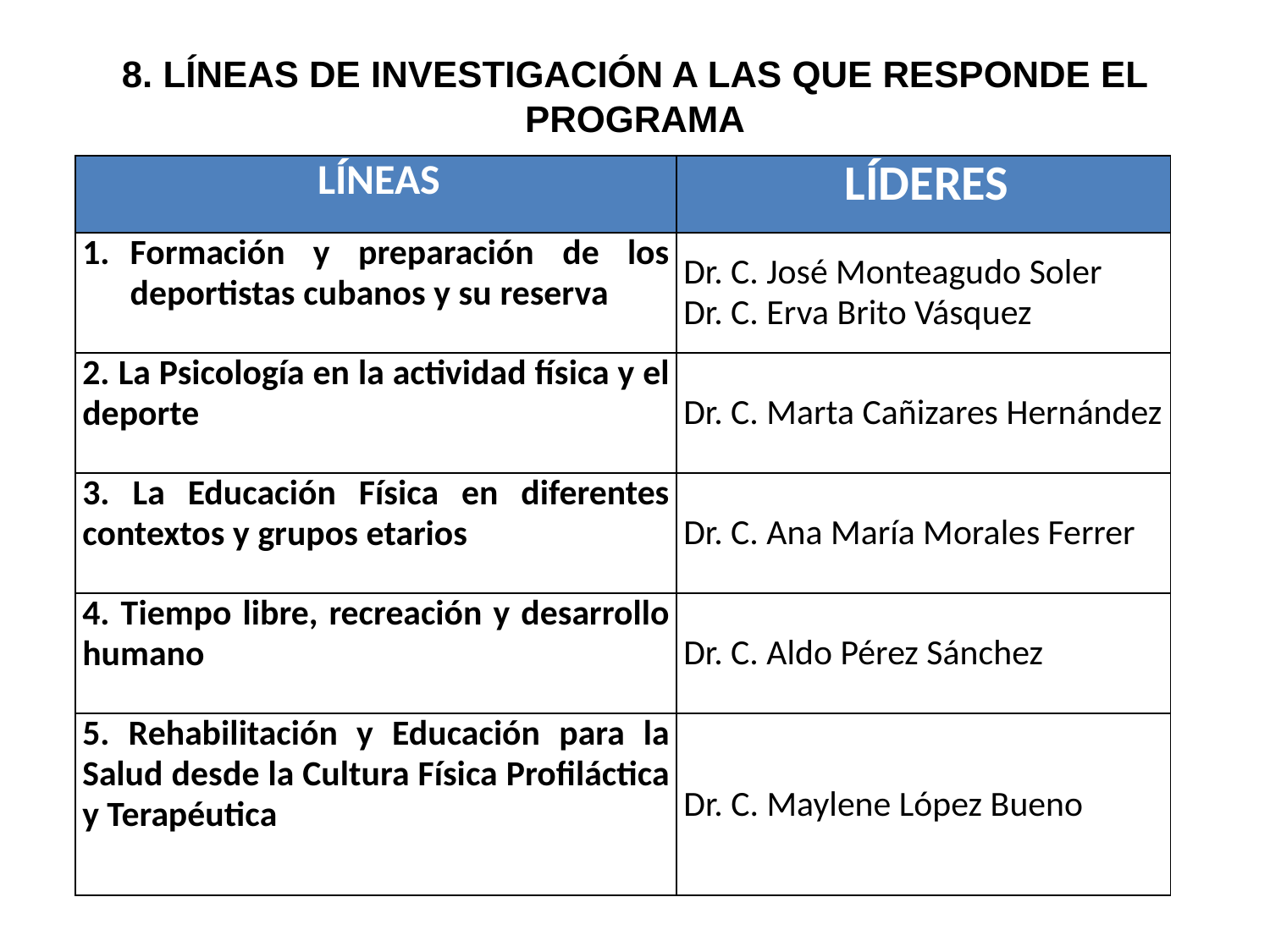

# 8. LÍNEAS DE INVESTIGACIÓN A LAS QUE RESPONDE EL PROGRAMA
| LÍNEAS | LÍDERES |
| --- | --- |
| Formación y preparación de los deportistas cubanos y su reserva | Dr. C. José Monteagudo Soler Dr. C. Erva Brito Vásquez |
| 2. La Psicología en la actividad física y el deporte | Dr. C. Marta Cañizares Hernández |
| 3. La Educación Física en diferentes contextos y grupos etarios | Dr. C. Ana María Morales Ferrer |
| 4. Tiempo libre, recreación y desarrollo humano | Dr. C. Aldo Pérez Sánchez |
| 5. Rehabilitación y Educación para la Salud desde la Cultura Física Profiláctica y Terapéutica | Dr. C. Maylene López Bueno |